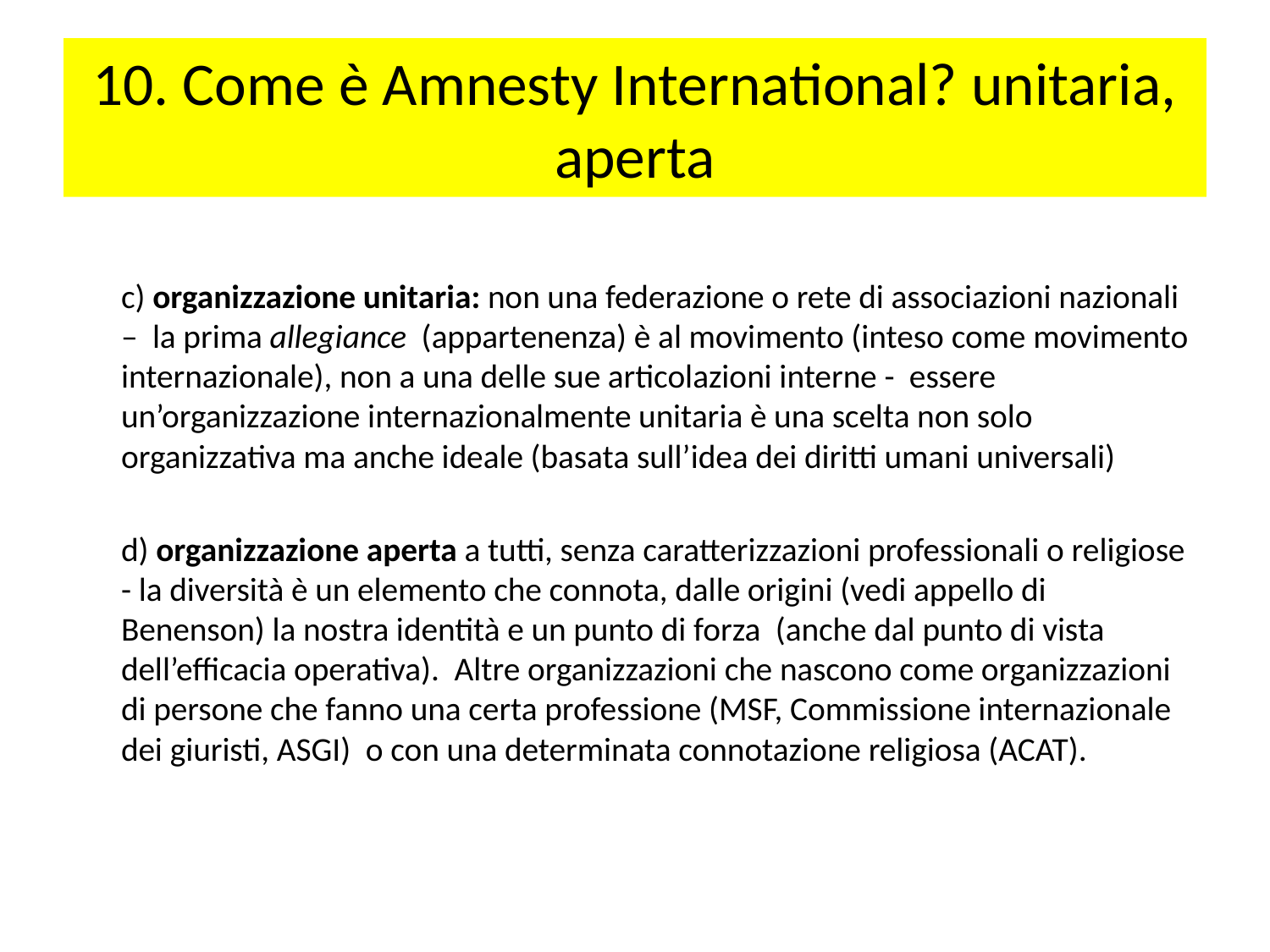

# 10. Come è Amnesty International? unitaria, aperta

	c) organizzazione unitaria: non una federazione o rete di associazioni nazionali –  la prima allegiance  (appartenenza) è al movimento (inteso come movimento internazionale), non a una delle sue articolazioni interne -  essere un’organizzazione internazionalmente unitaria è una scelta non solo organizzativa ma anche ideale (basata sull’idea dei diritti umani universali)

	d) organizzazione aperta a tutti, senza caratterizzazioni professionali o religiose - la diversità è un elemento che connota, dalle origini (vedi appello di Benenson) la nostra identità e un punto di forza  (anche dal punto di vista dell’efficacia operativa).  Altre organizzazioni che nascono come organizzazioni di persone che fanno una certa professione (MSF, Commissione internazionale dei giuristi, ASGI)  o con una determinata connotazione religiosa (ACAT).